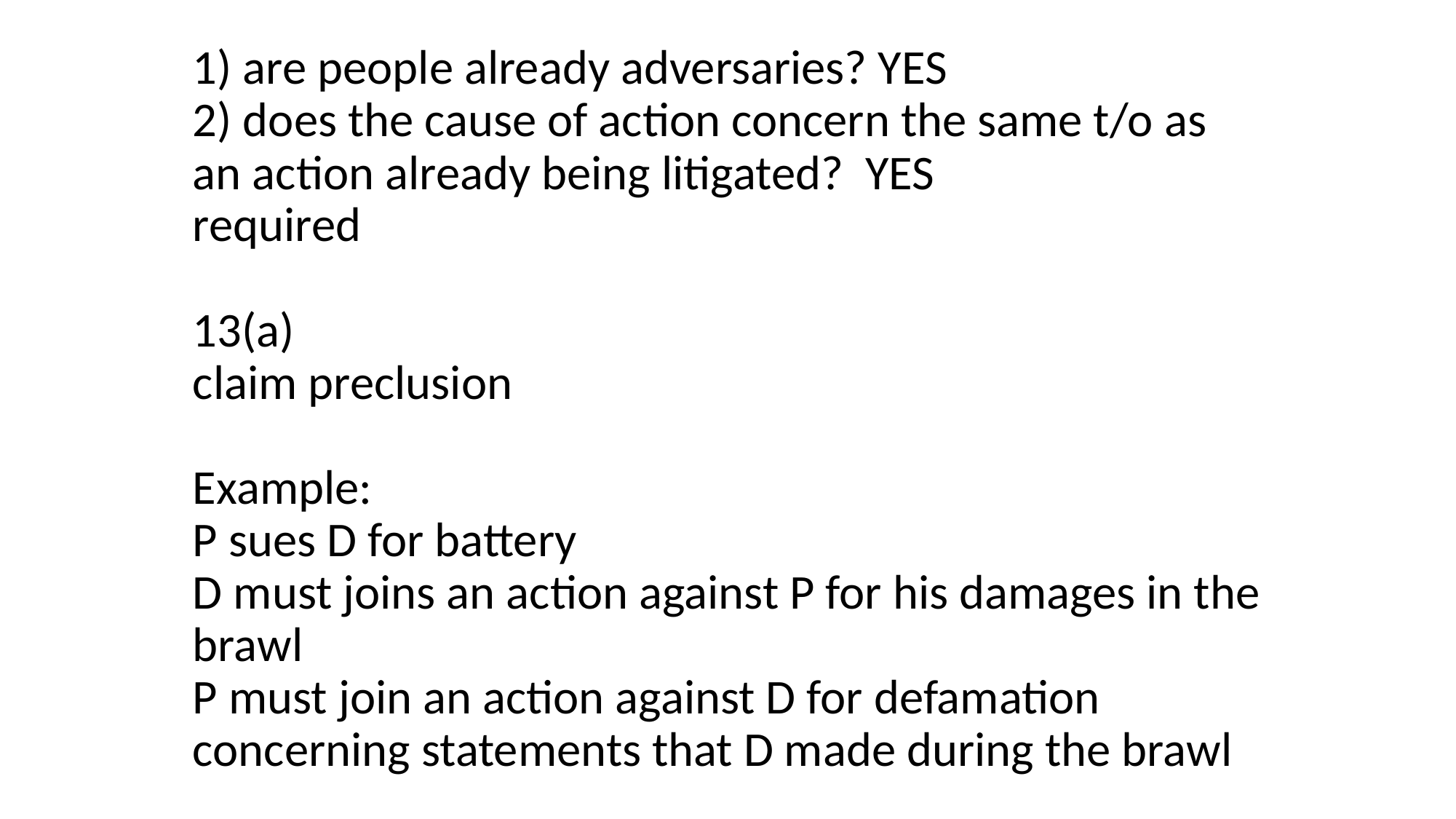

# 1) are people already adversaries? YES 2) does the cause of action concern the same t/o as an action already being litigated?  YES required 13(a) claim preclusion Example: P sues D for battery D must joins an action against P for his damages in the brawl P must join an action against D for defamation concerning statements that D made during the brawl